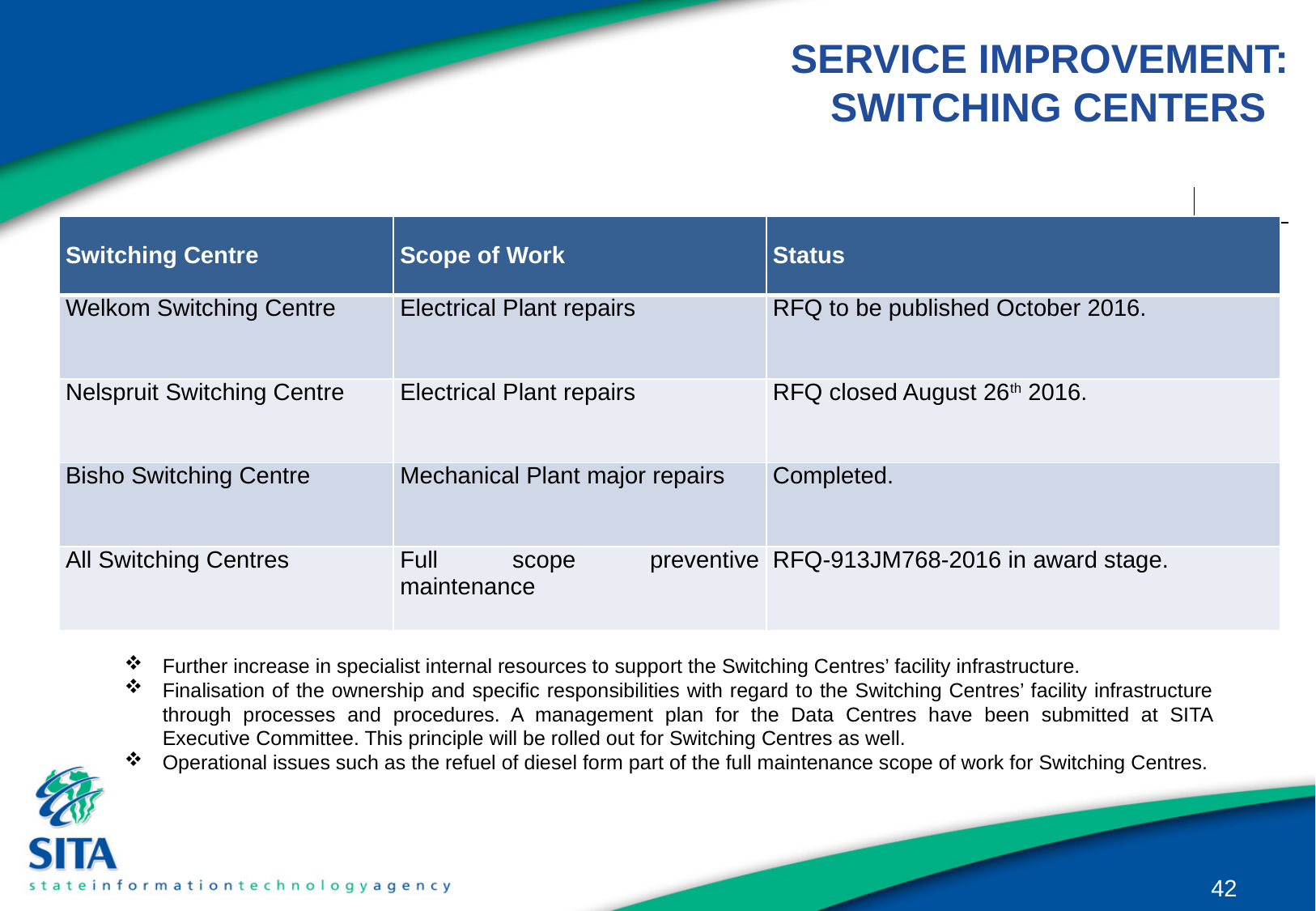

# SERVICE IMPROVEMENT: SWITCHING CENTERS
| Switching Centre | Scope of Work | Status |
| --- | --- | --- |
| Welkom Switching Centre | Electrical Plant repairs | RFQ to be published October 2016. |
| Nelspruit Switching Centre | Electrical Plant repairs | RFQ closed August 26th 2016. |
| Bisho Switching Centre | Mechanical Plant major repairs | Completed. |
| All Switching Centres | Full scope preventive maintenance | RFQ-913JM768-2016 in award stage. |
Further increase in specialist internal resources to support the Switching Centres’ facility infrastructure.
Finalisation of the ownership and specific responsibilities with regard to the Switching Centres’ facility infrastructure through processes and procedures. A management plan for the Data Centres have been submitted at SITA Executive Committee. This principle will be rolled out for Switching Centres as well.
Operational issues such as the refuel of diesel form part of the full maintenance scope of work for Switching Centres.
42